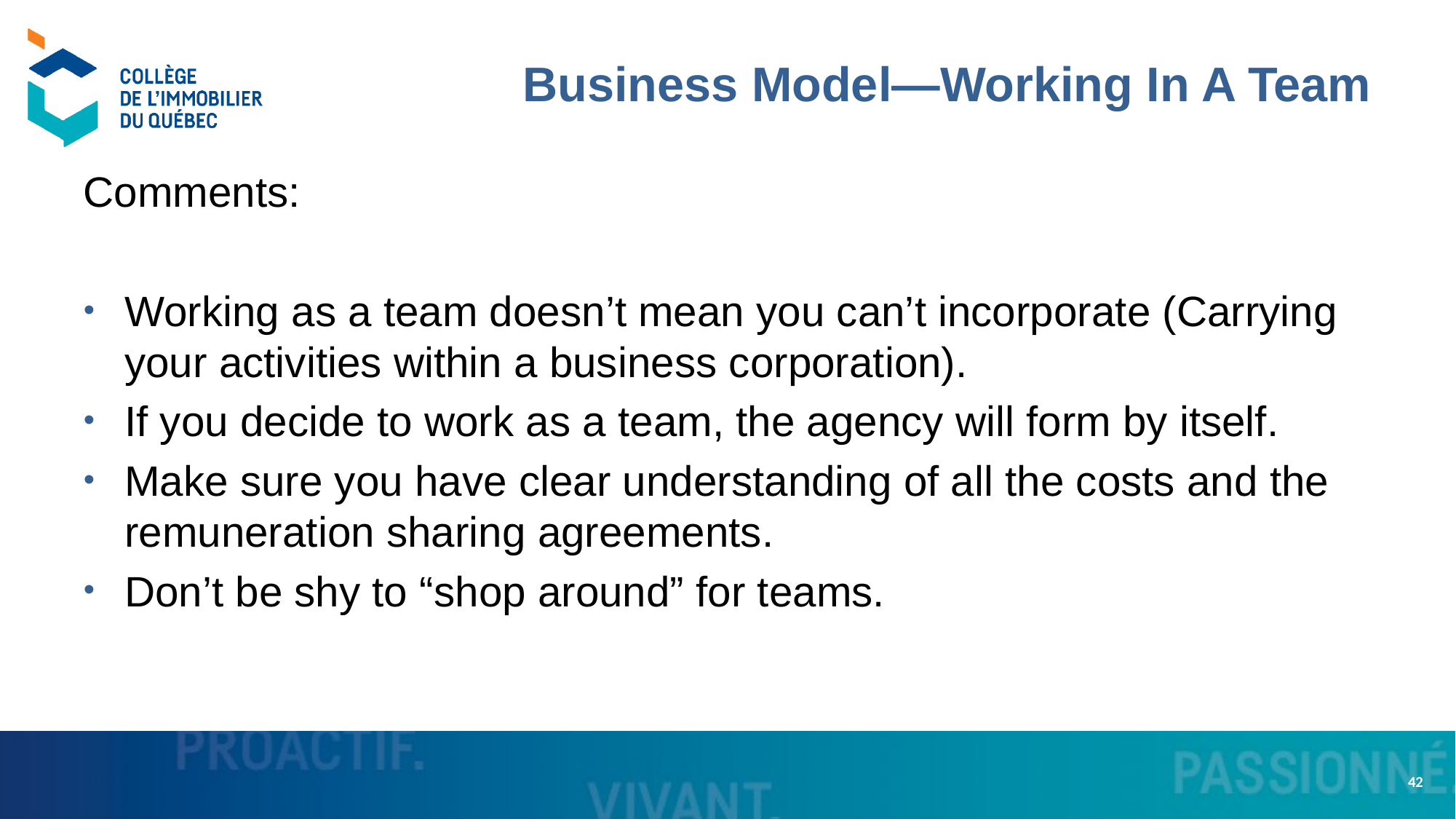

# Business Model—Working In A Team
Comments:

Working as a team doesn’t mean you can’t incorporate (Carrying your activities within a business corporation).
If you decide to work as a team, the agency will form by itself.
Make sure you have clear understanding of all the costs and the remuneration sharing agreements.
Don’t be shy to “shop around” for teams.
42